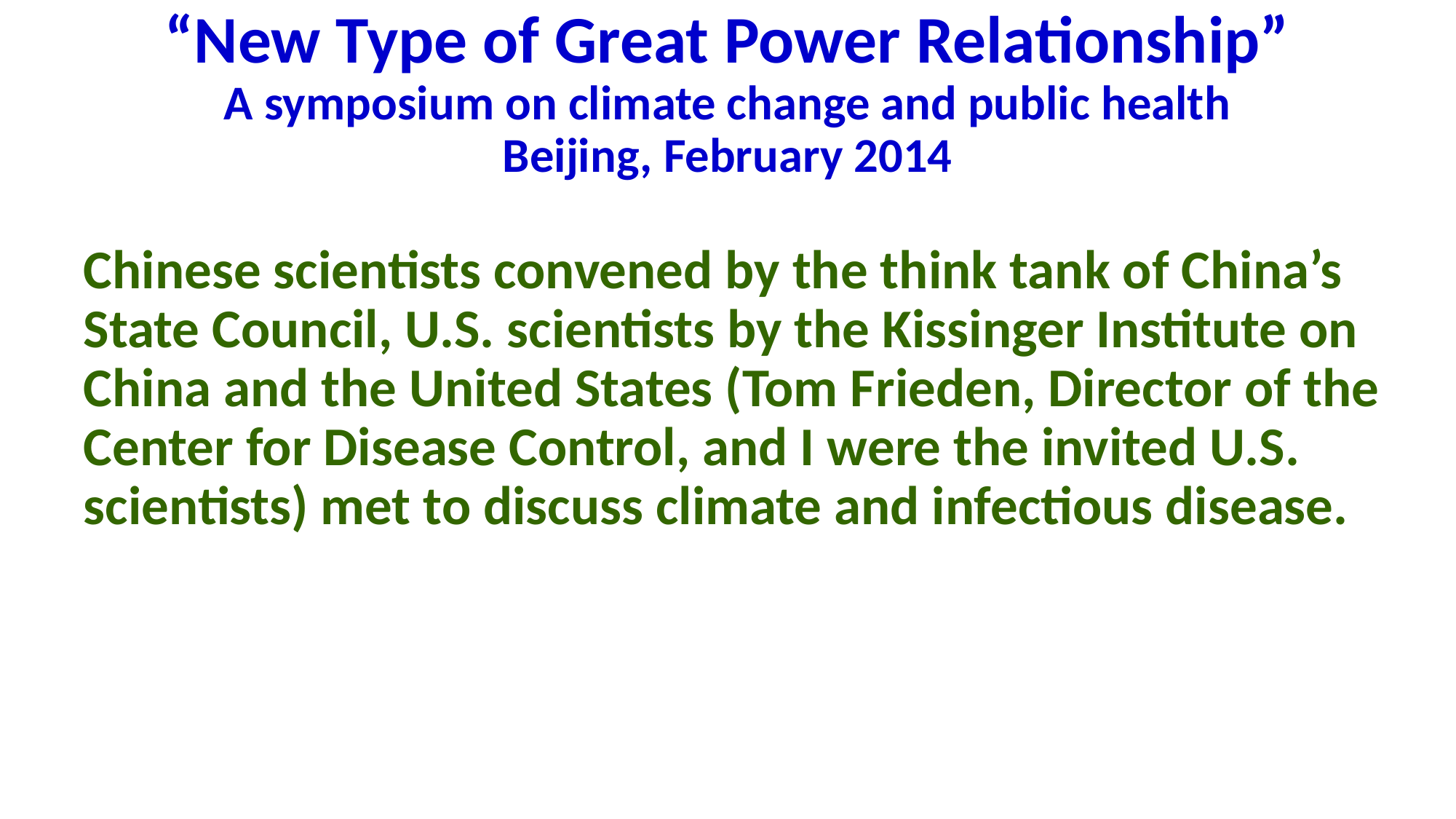

“New Type of Great Power Relationship”
A symposium on climate change and public health
Beijing, February 2014

Chinese scientists convened by the think tank of China’s State Council, U.S. scientists by the Kissinger Institute on China and the United States (Tom Frieden, Director of the  Center for Disease Control, and I were the invited U.S. scientists) met to discuss climate and infectious disease.